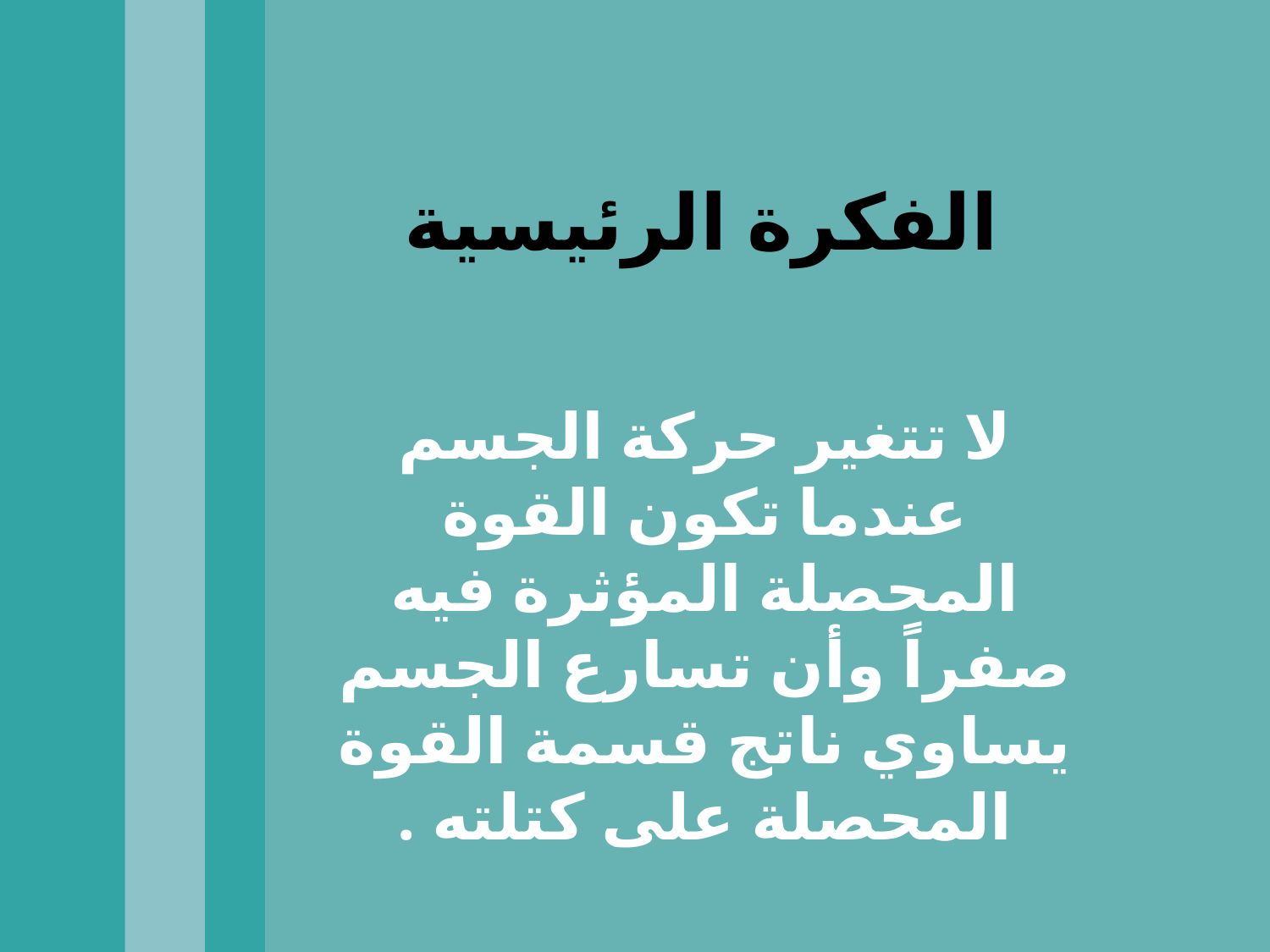

الفكرة الرئيسية
لا تتغير حركة الجسم عندما تكون القوة المحصلة المؤثرة فيه صفراً وأن تسارع الجسم يساوي ناتج قسمة القوة المحصلة على كتلته .